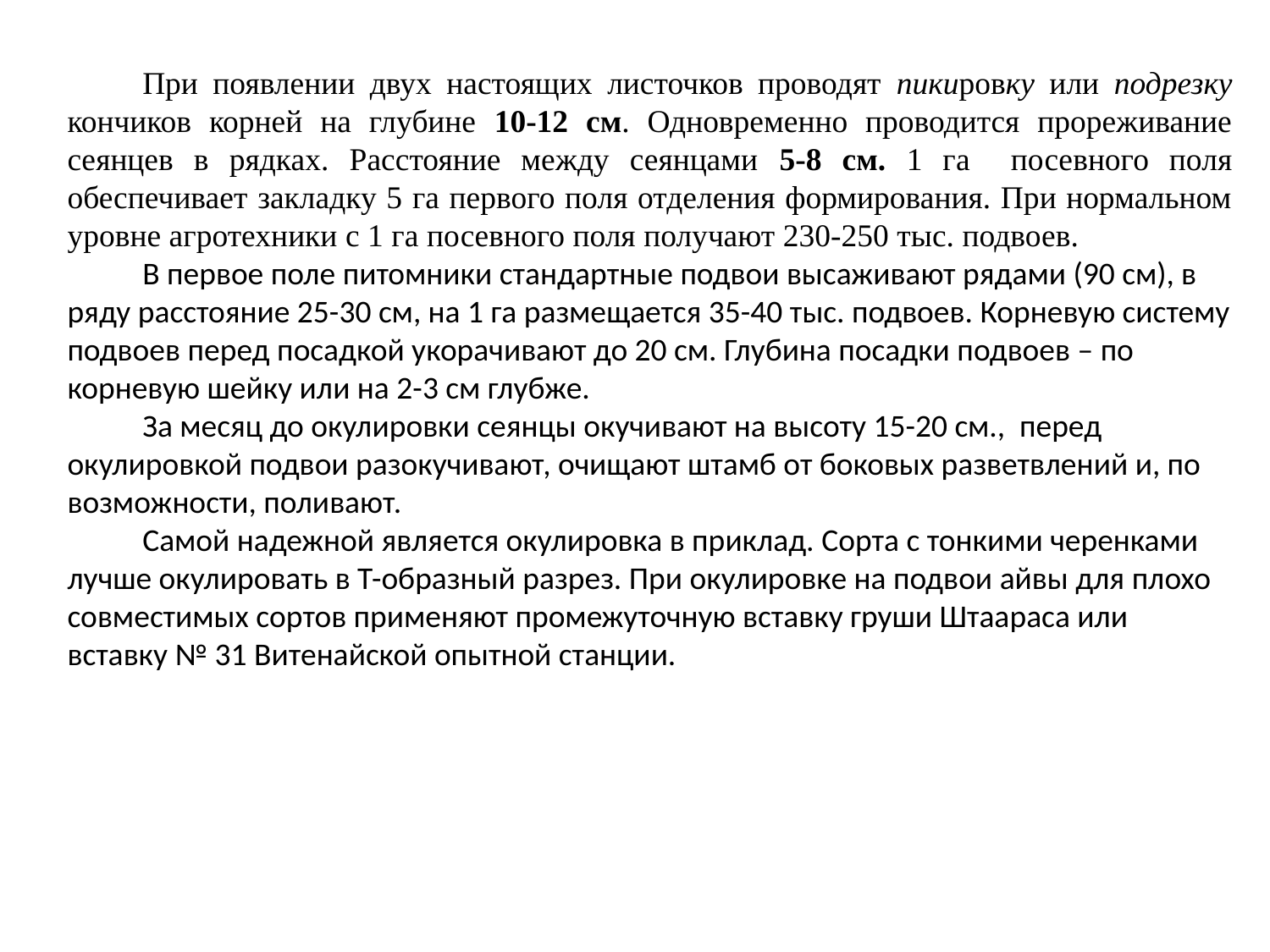

При появлении двух настоящих листочков проводят пикировку или подрезку кончиков корней на глубине 10-12 см. Одновременно проводится прореживание сеянцев в рядках. Расстояние между сеянцами 5-8 см. 1 га  посевного поля обеспечивает закладку 5 га первого поля отделения формирования. При нормальном уровне агротехники с 1 га посевного поля получают 230-250 тыс. подвоев.
В первое поле питомники стандартные подвои высаживают рядами (90 см), в ряду расстояние 25-30 см, на 1 га размещается 35-40 тыс. подвоев. Корневую систему подвоев перед посадкой укорачивают до 20 см. Глубина посадки подвоев – по корневую шейку или на 2-3 см глубже.
За месяц до окулировки сеянцы окучивают на высоту 15-20 см.,  перед окулировкой подвои разокучивают, очищают штамб от боковых разветвлений и, по возможности, поливают.
Самой надежной является окулировка в приклад. Сорта с тонкими черенками лучше окулировать в Т-образный разрез. При окулировке на подвои айвы для плохо совместимых сортов применяют промежуточную вставку груши Штаараса или вставку № 31 Витенайской опытной станции.